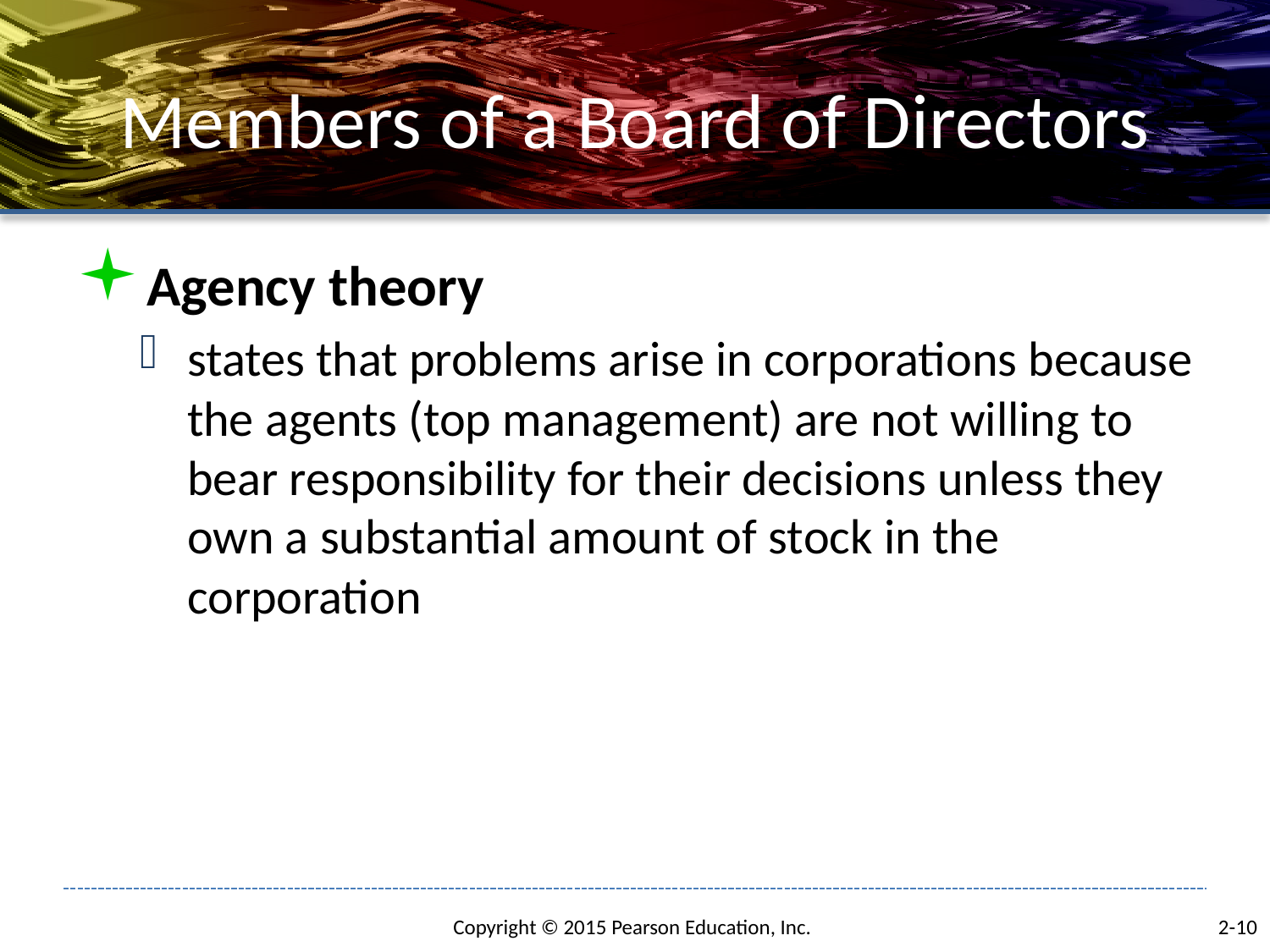

# Members of a Board of Directors
Agency theory
states that problems arise in corporations because the agents (top management) are not willing to bear responsibility for their decisions unless they own a substantial amount of stock in the corporation
2-10
Copyright © 2015 Pearson Education, Inc.